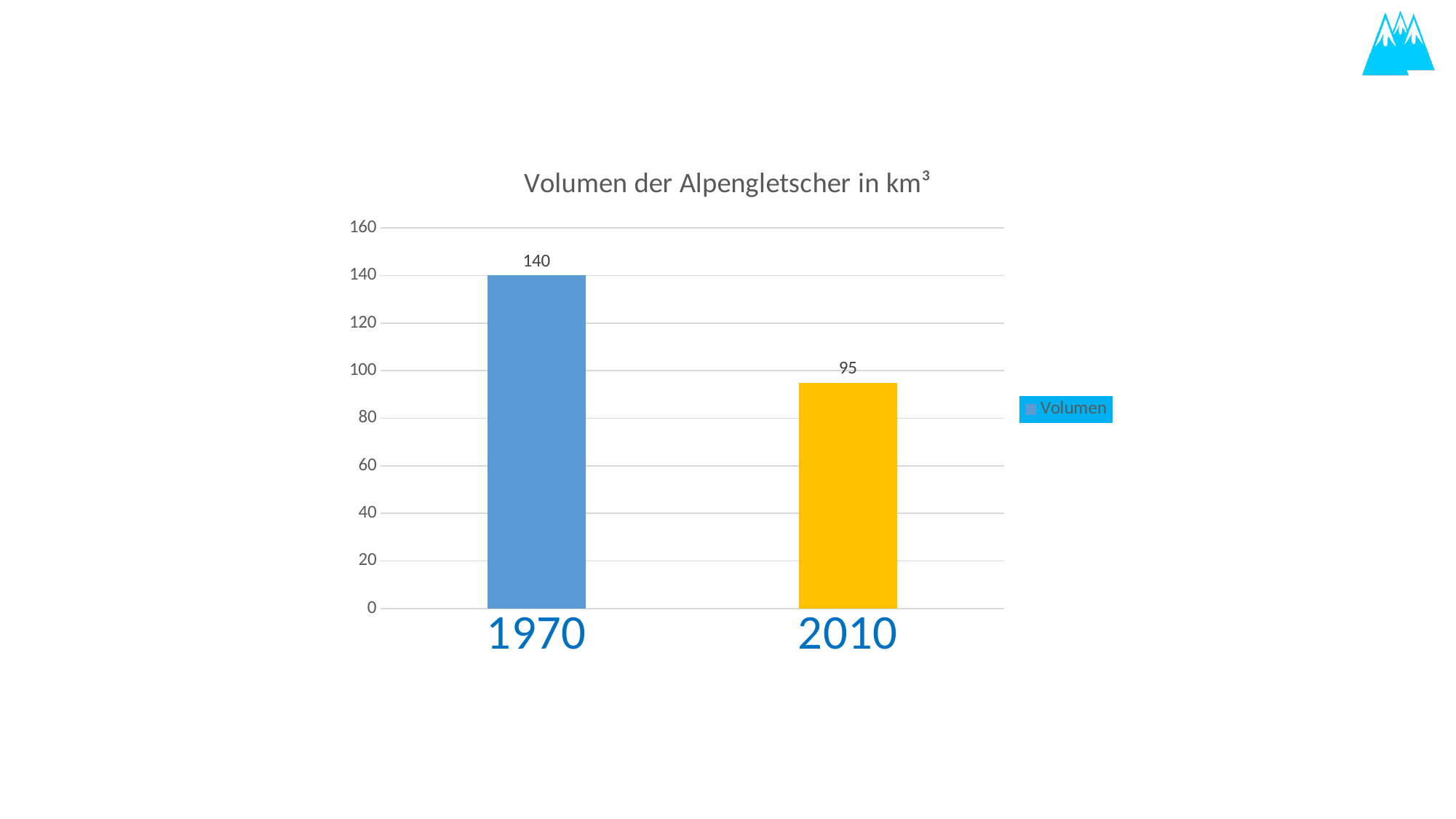

### Chart: Volumen der Alpengletscher in km³

| Category | Volumen |
|---|---|
| 1970 | 140.0 |
| 2010 | 95.0 |